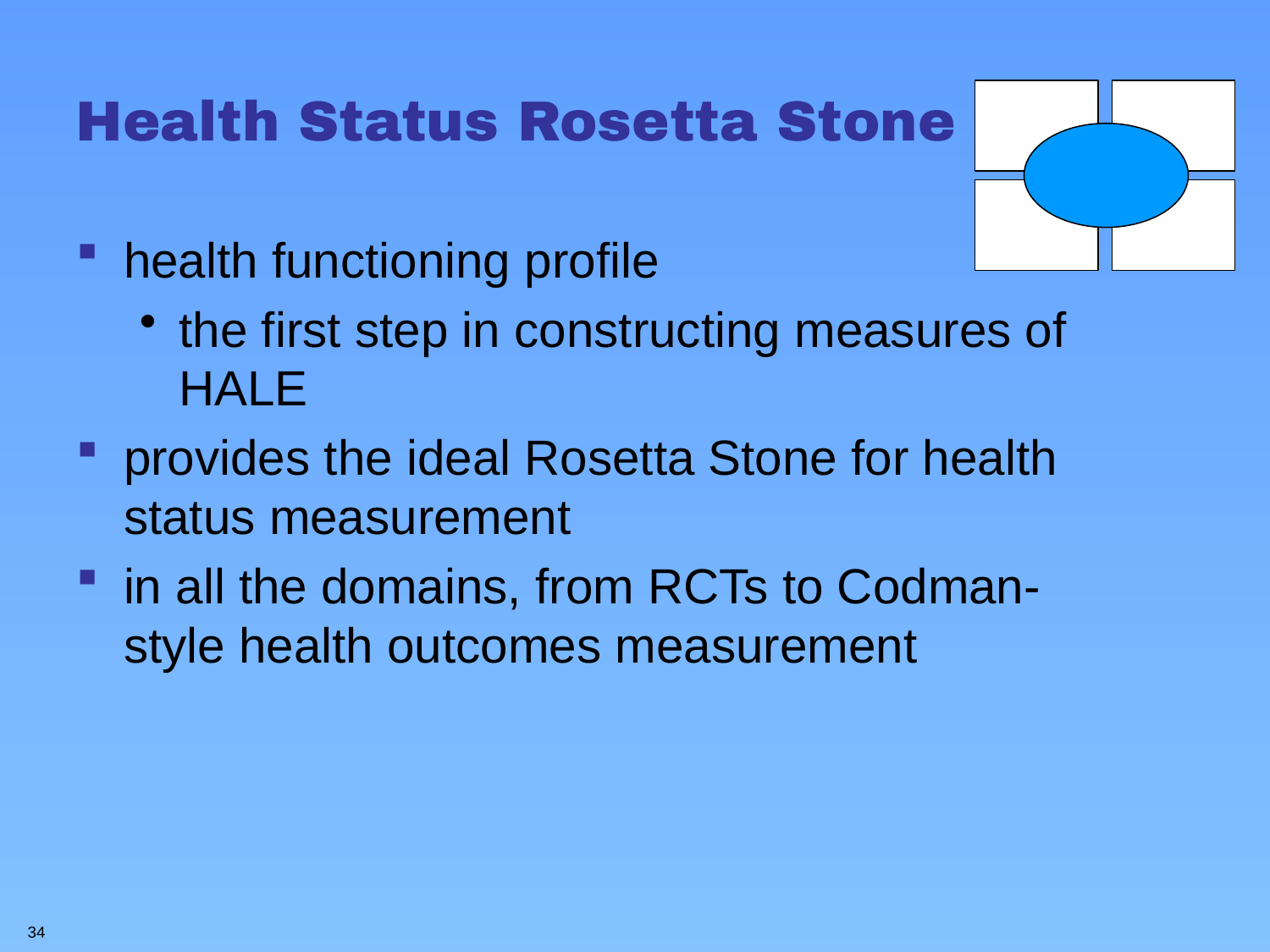

# Health Status Rosetta Stone

health functioning profile
the first step in constructing measures of HALE
provides the ideal Rosetta Stone for health status measurement
in all the domains, from RCTs to Codman-style health outcomes measurement
34